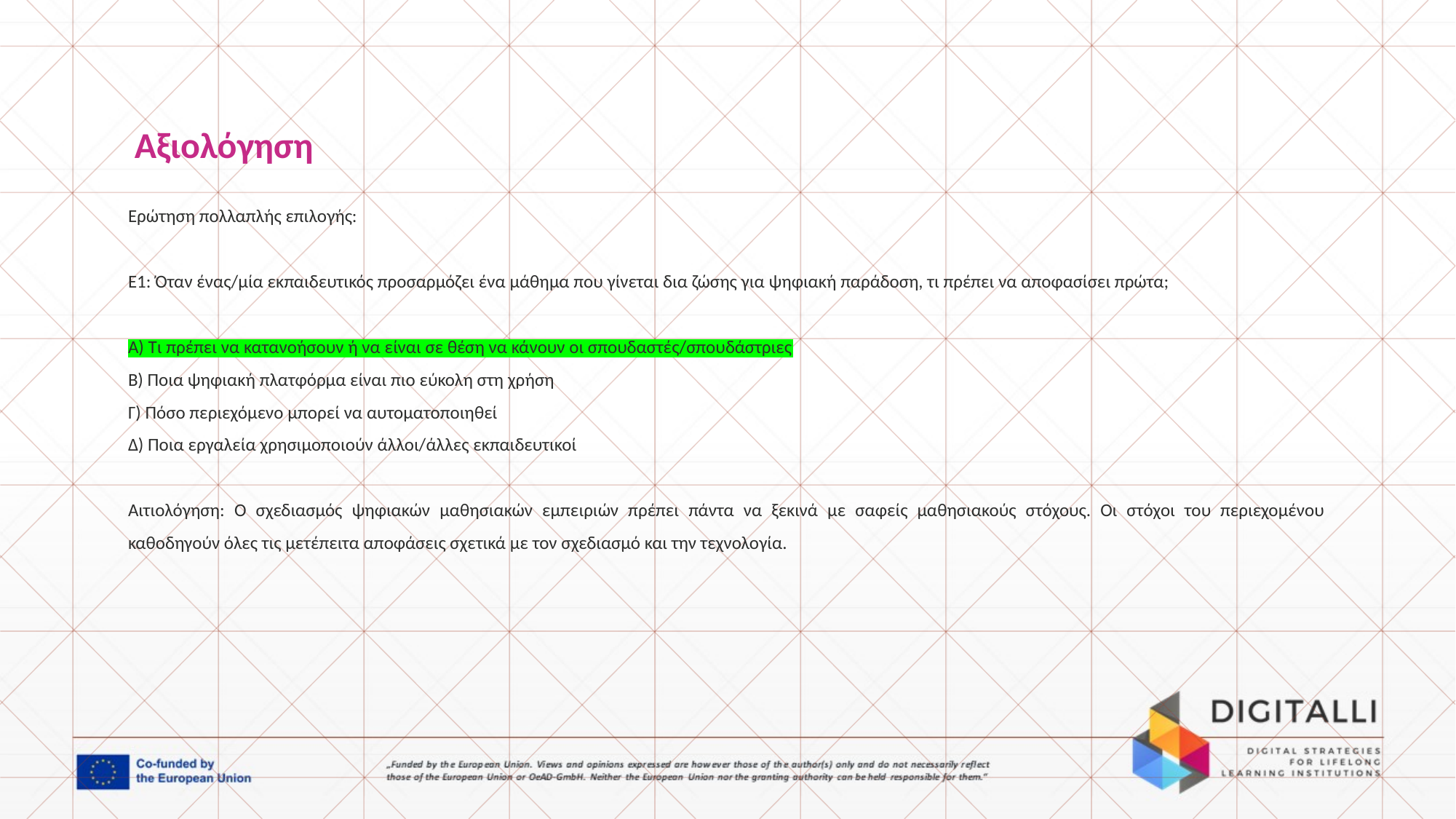

Αξιολόγηση
Ερώτηση πολλαπλής επιλογής:

Ε1: Όταν ένας/μία εκπαιδευτικός προσαρμόζει ένα μάθημα που γίνεται δια ζώσης για ψηφιακή παράδοση, τι πρέπει να αποφασίσει πρώτα;

Α) Τι πρέπει να κατανοήσουν ή να είναι σε θέση να κάνουν οι σπουδαστές/σπουδάστριες
Β) Ποια ψηφιακή πλατφόρμα είναι πιο εύκολη στη χρήση
Γ) Πόσο περιεχόμενο μπορεί να αυτοματοποιηθεί
Δ) Ποια εργαλεία χρησιμοποιούν άλλοι/άλλες εκπαιδευτικοί

Αιτιολόγηση: Ο σχεδιασμός ψηφιακών μαθησιακών εμπειριών πρέπει πάντα να ξεκινά με σαφείς μαθησιακούς στόχους. Οι στόχοι του περιεχομένου καθοδηγούν όλες τις μετέπειτα αποφάσεις σχετικά με τον σχεδιασμό και την τεχνολογία.